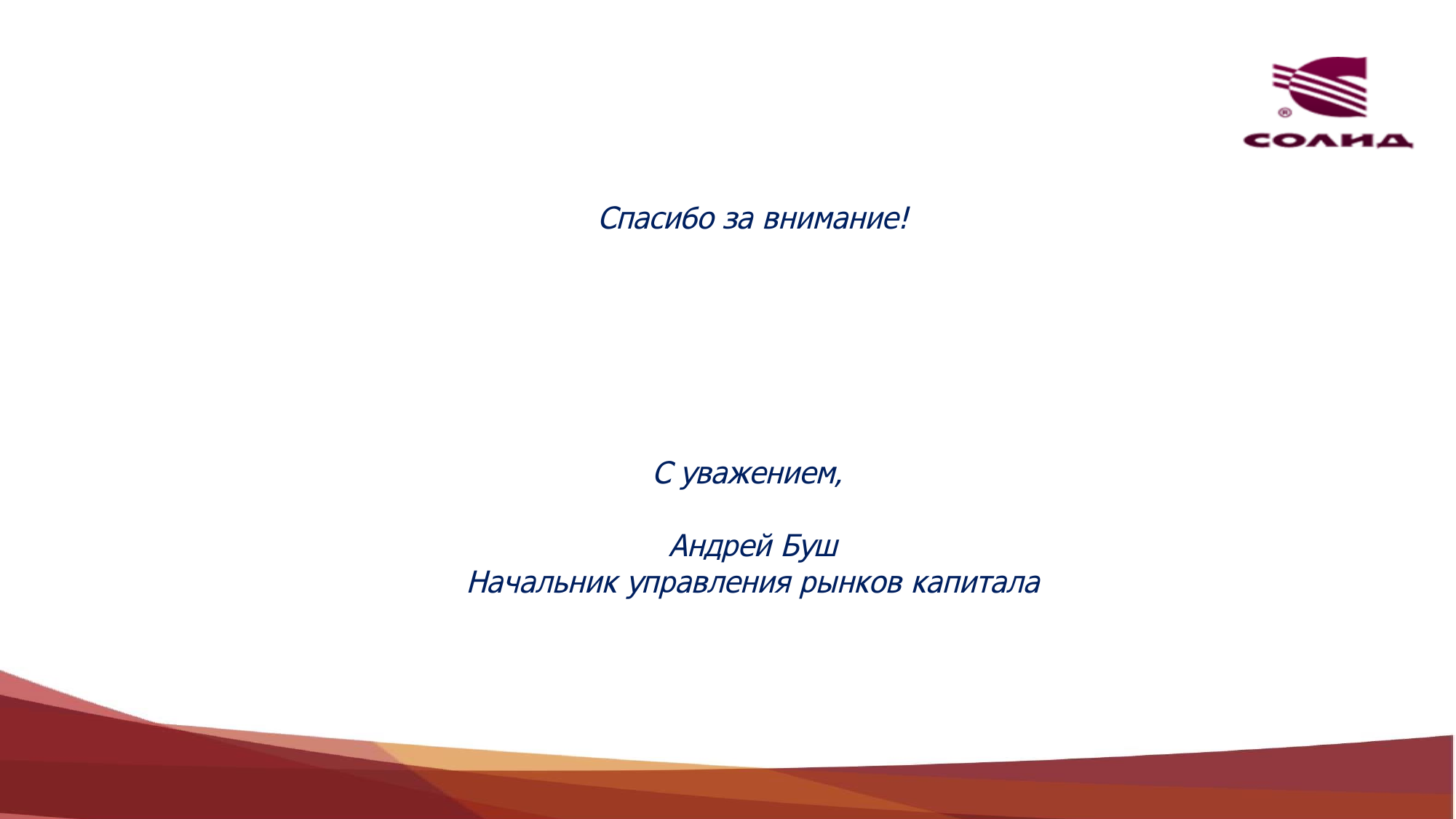

Спасибо за внимание!

С уважением,

Андрей Буш
Начальник управления рынков капитала

16